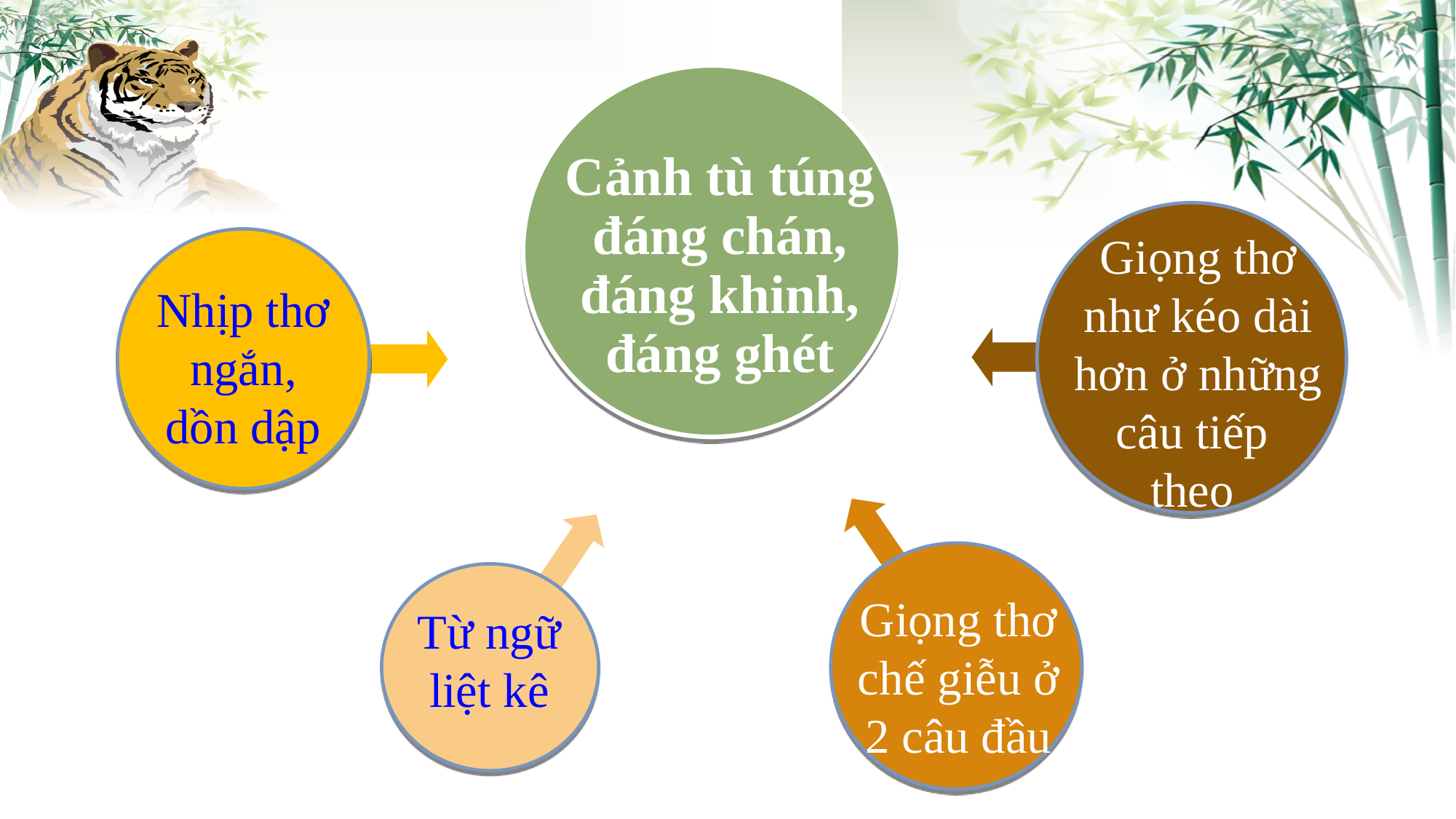

Cảnh tù túng đáng chán, đáng khinh, đáng ghét

Giọng thơ như kéo dài hơn ở những câu tiếp
theo

Nhịp thơ ngắn, dồn dập

Giọng thơ chế giễu ở 2 câu đầu
Từ ngữ liệt kê